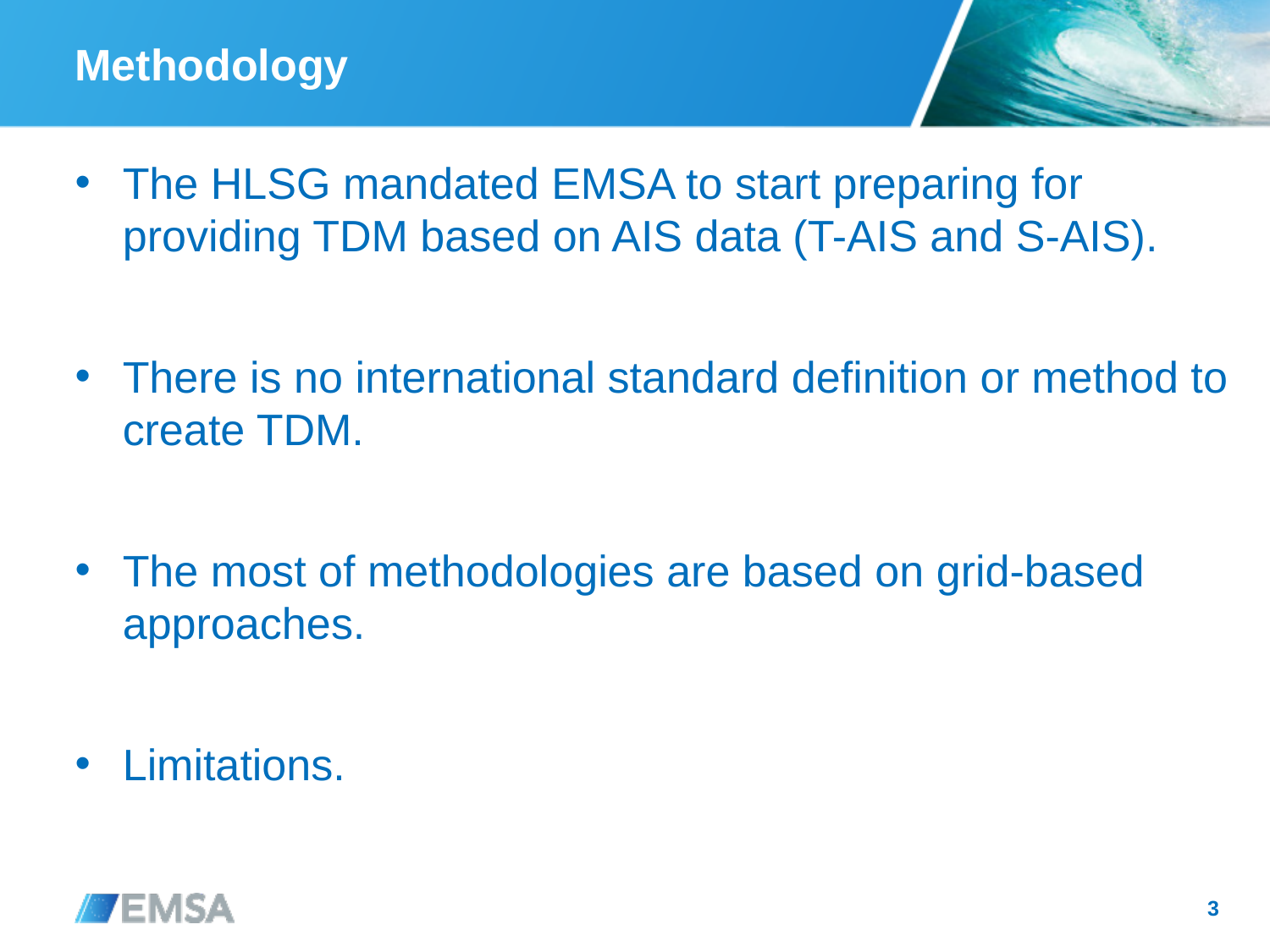

# Methodology
The HLSG mandated EMSA to start preparing for providing TDM based on AIS data (T-AIS and S-AIS).

There is no international standard definition or method to create TDM.

The most of methodologies are based on grid-based approaches.

Limitations.
3